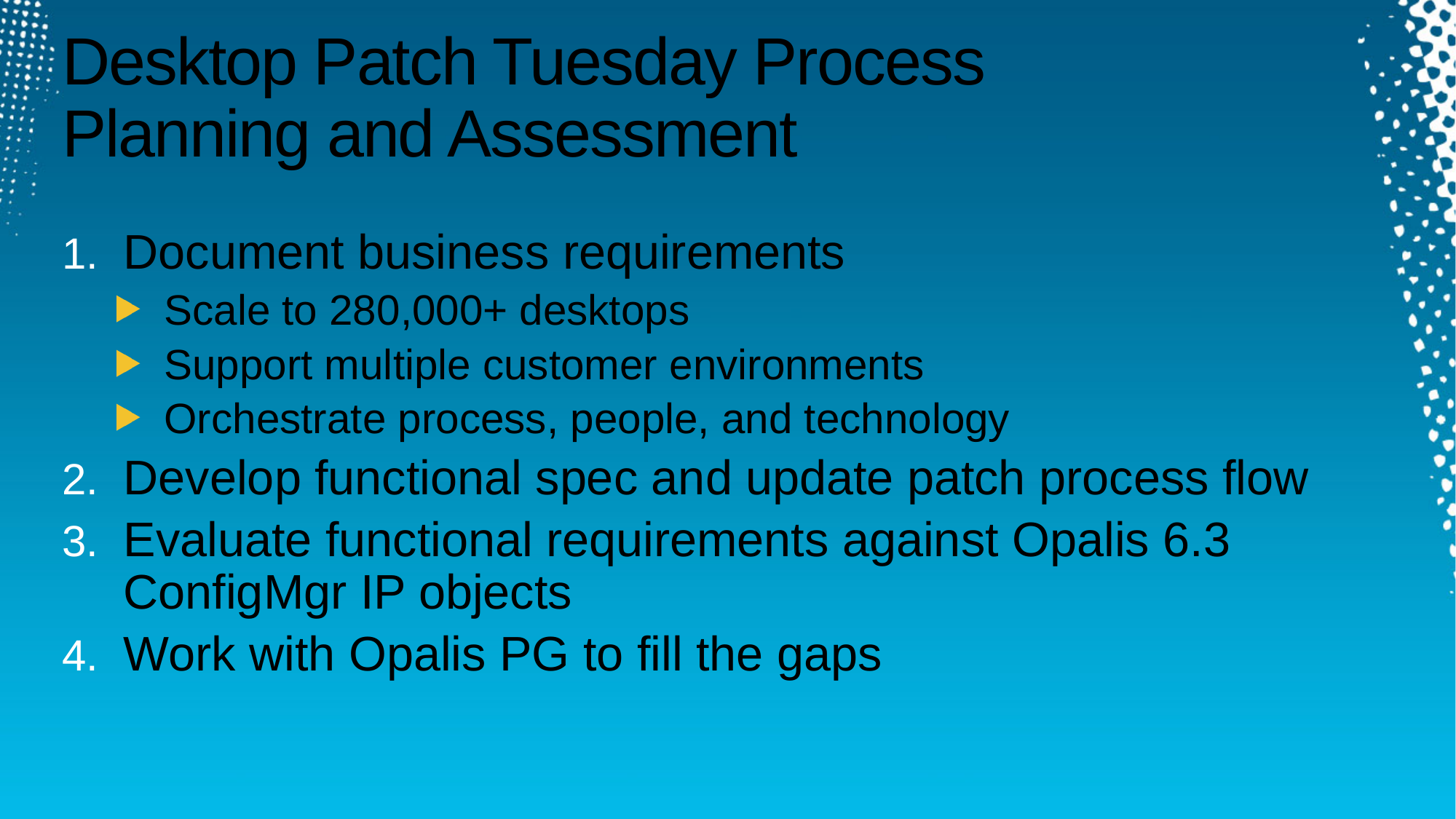

# Desktop Patch Tuesday Process Planning and Assessment
Document business requirements
Scale to 280,000+ desktops
Support multiple customer environments
Orchestrate process, people, and technology
Develop functional spec and update patch process flow
Evaluate functional requirements against Opalis 6.3 ConfigMgr IP objects
Work with Opalis PG to fill the gaps